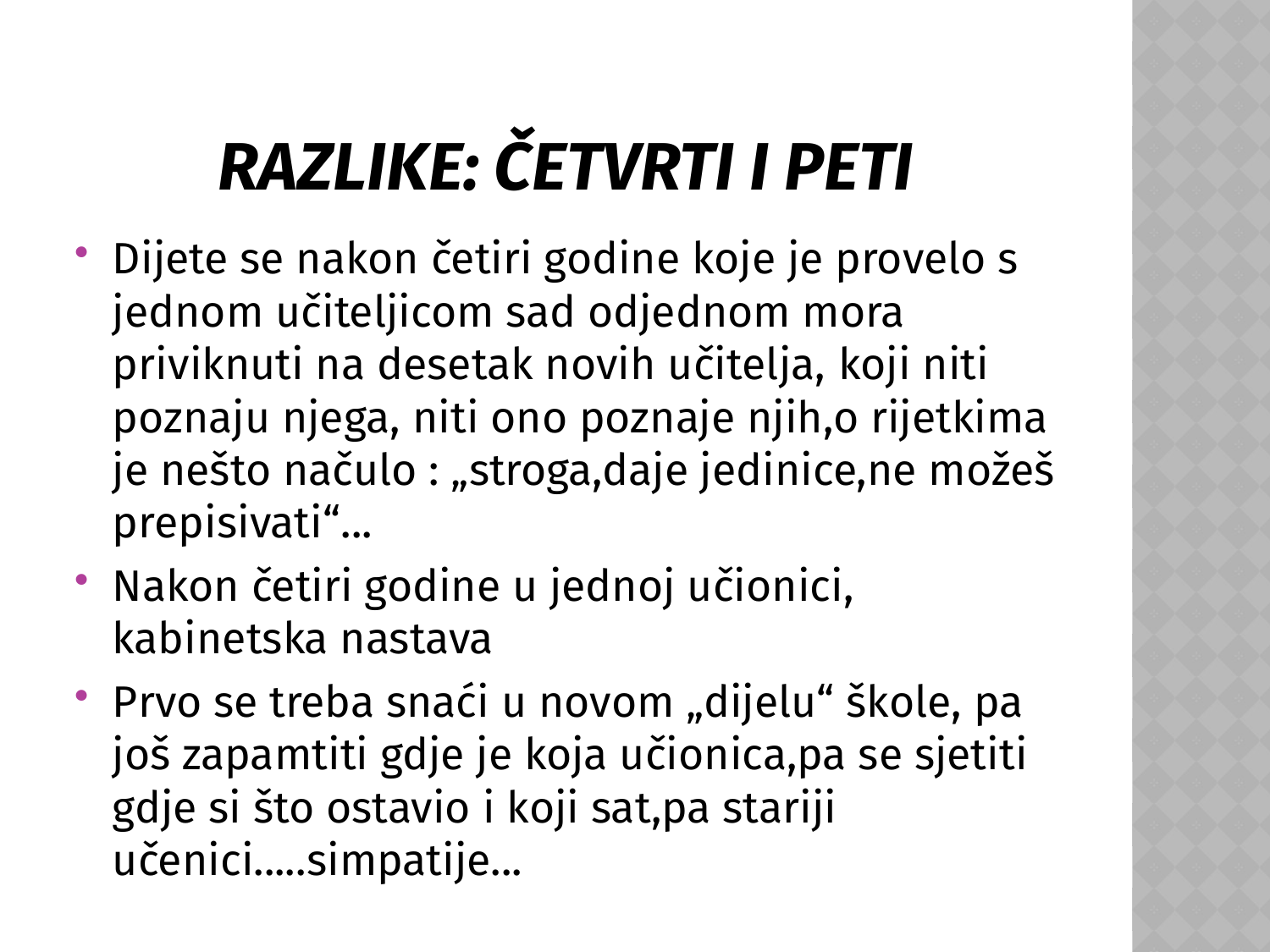

# Razlike: četvrti i peti
Dijete se nakon četiri godine koje je provelo s jednom učiteljicom sad odjednom mora priviknuti na desetak novih učitelja, koji niti poznaju njega, niti ono poznaje njih,o rijetkima je nešto načulo : „stroga,daje jedinice,ne možeš prepisivati“...
Nakon četiri godine u jednoj učionici, kabinetska nastava
Prvo se treba snaći u novom „dijelu“ škole, pa još zapamtiti gdje je koja učionica,pa se sjetiti gdje si što ostavio i koji sat,pa stariji učenici.....simpatije...